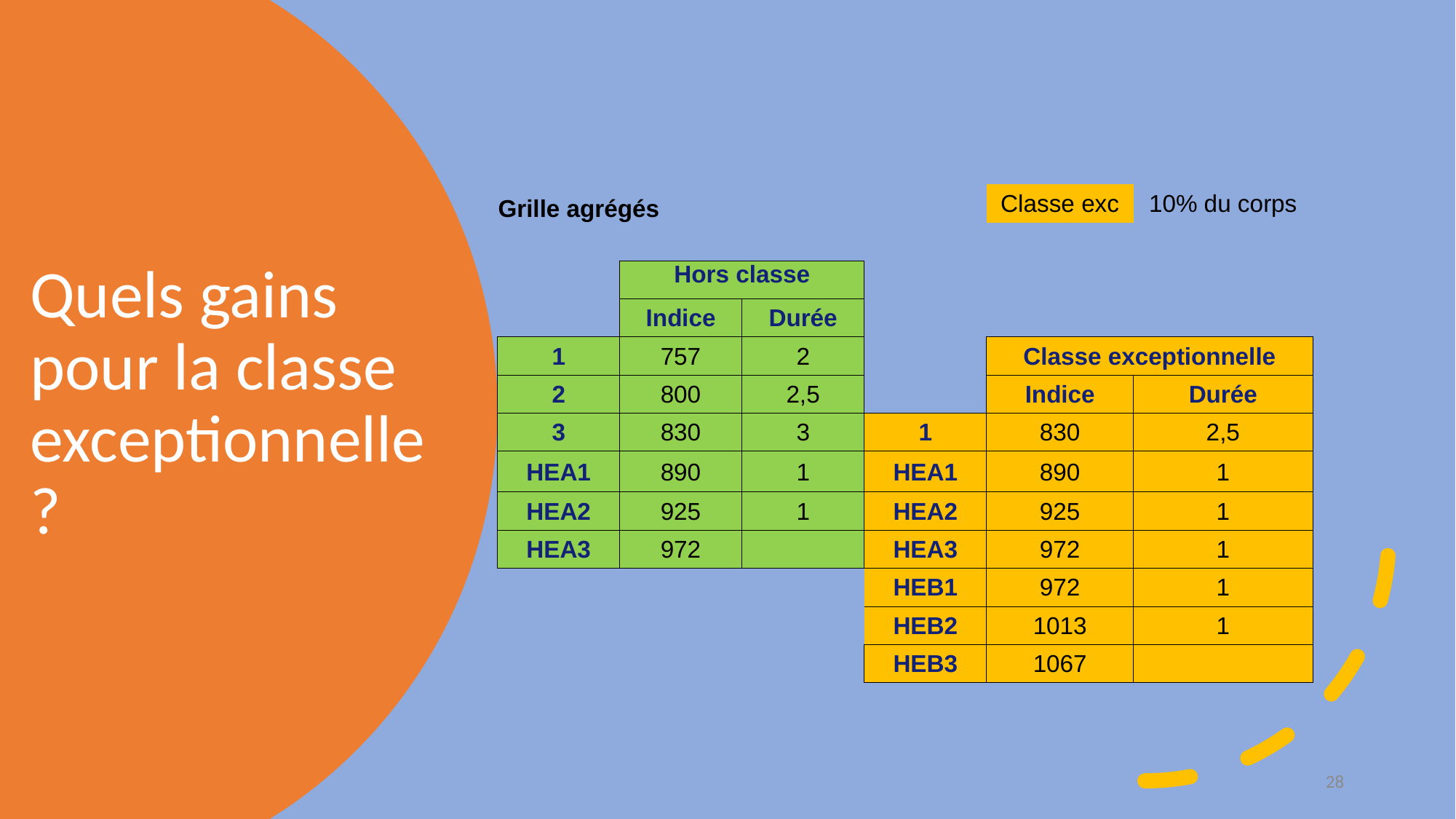

# Quels gains pour la classe exceptionnelle ?
|  |  |  |  |  |  |
| --- | --- | --- | --- | --- | --- |
| Grille agrégés |  |  |  | Classe exc | 10% du corps |
|  |  |  |  |  |  |
|  | Hors classe |  |  |  |  |
|  | Indice | Durée |  |  |  |
| 1 | 757 | 2 |  | Classe exceptionnelle |  |
| 2 | 800 | 2,5 |  | Indice | Durée |
| 3 | 830 | 3 | 1 | 830 | 2,5 |
| HEA1 | 890 | 1 | HEA1 | 890 | 1 |
| HEA2 | 925 | 1 | HEA2 | 925 | 1 |
| HEA3 | 972 |  | HEA3 | 972 | 1 |
|  |  |  | HEB1 | 972 | 1 |
|  |  |  | HEB2 | 1013 | 1 |
|  |  |  | HEB3 | 1067 |  |
|  |  |  |  |  |  |

28